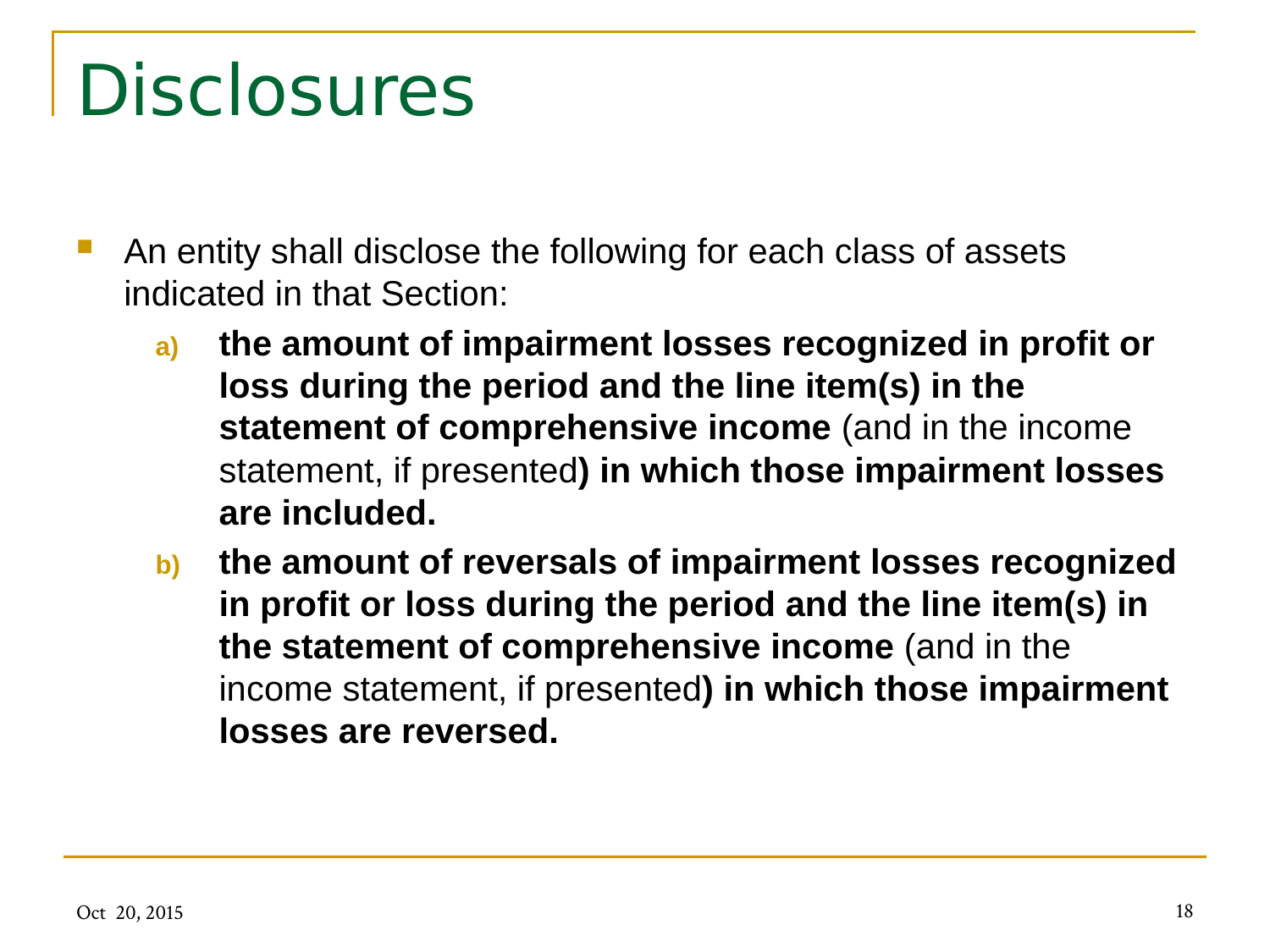

# Disclosures
An entity shall disclose the following for each class of assets indicated in that Section:
the amount of impairment losses recognized in profit or loss during the period and the line item(s) in the statement of comprehensive income (and in the income statement, if presented) in which those impairment losses are included.
the amount of reversals of impairment losses recognized in profit or loss during the period and the line item(s) in the statement of comprehensive income (and in the income statement, if presented) in which those impairment losses are reversed.

Oct  20, 2015
18